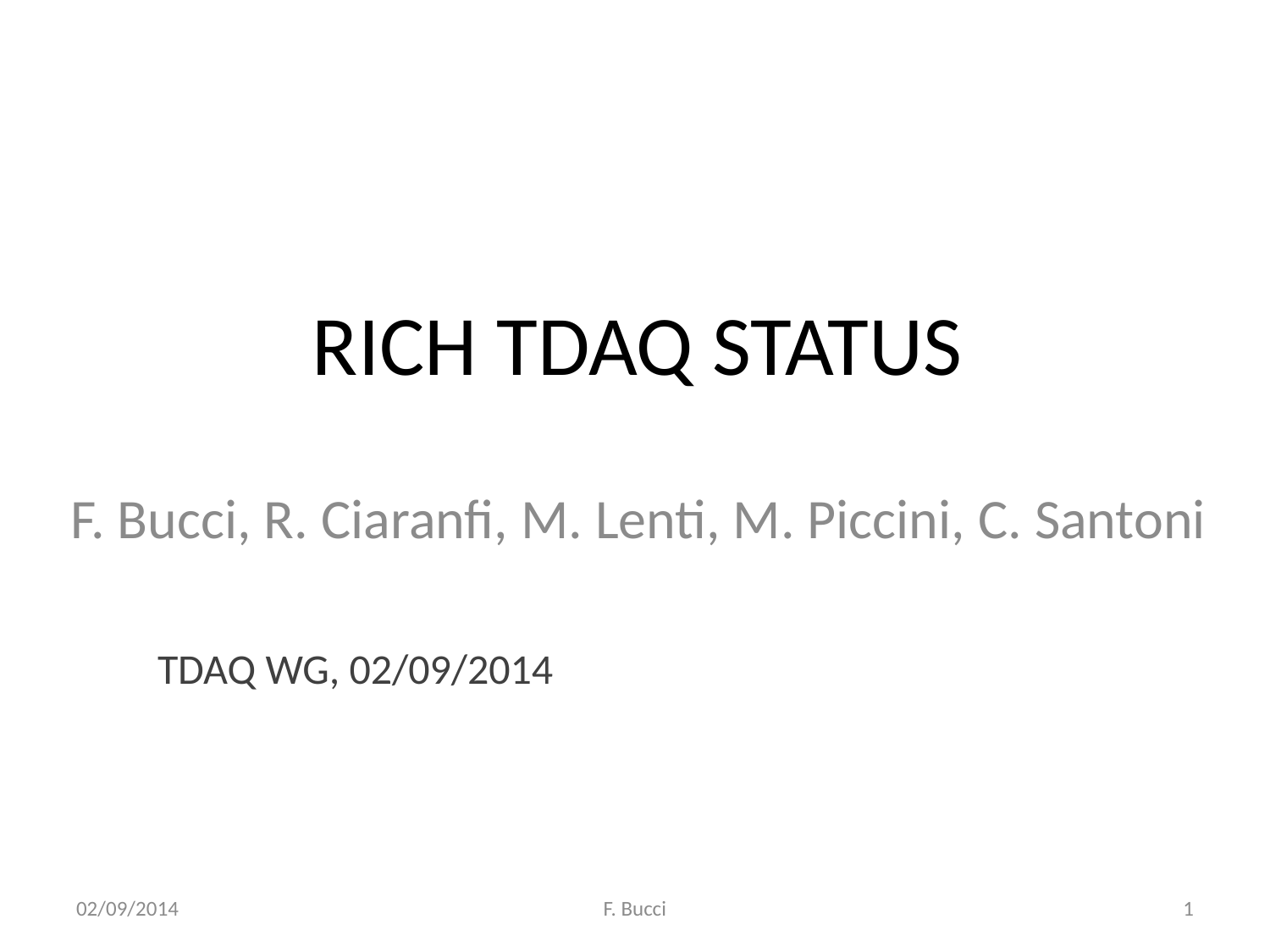

# RICH TDAQ STATUS
F. Bucci, R. Ciaranfi, M. Lenti, M. Piccini, C. Santoni

TDAQ WG, 02/09/2014
02/09/2014
F. Bucci
1